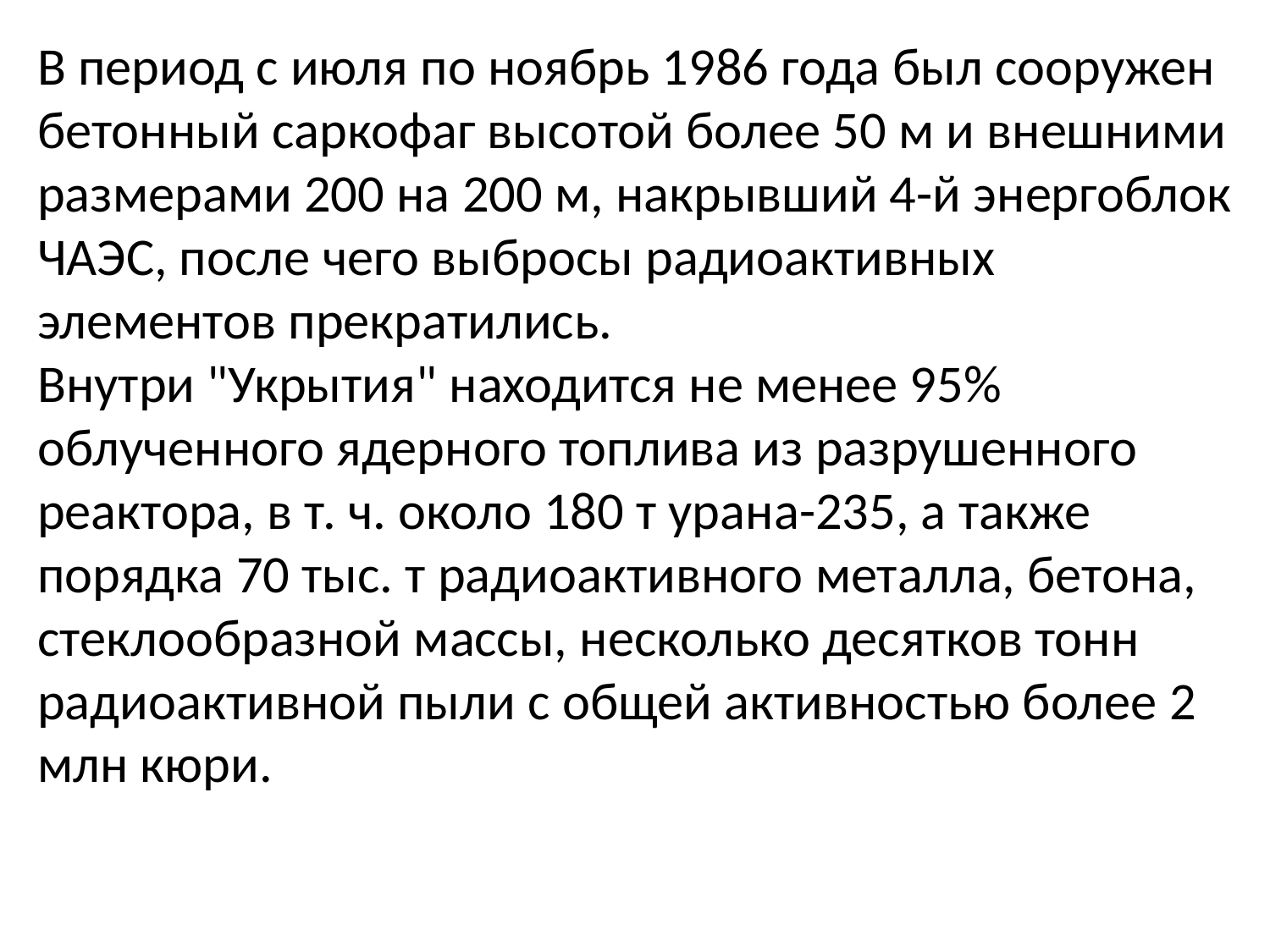

В период с июля по ноябрь 1986 года был сооружен бетонный саркофаг высотой более 50 м и внешними размерами 200 на 200 м, накрывший 4-й энергоблок ЧАЭС, после чего выбросы радиоактивных элементов прекратились.
Внутри "Укрытия" находится не менее 95% облученного ядерного топлива из разрушенного реактора, в т. ч. около 180 т урана-235, а также порядка 70 тыс. т радиоактивного металла, бетона, стеклообразной массы, несколько десятков тонн радиоактивной пыли с общей активностью более 2 млн кюри.